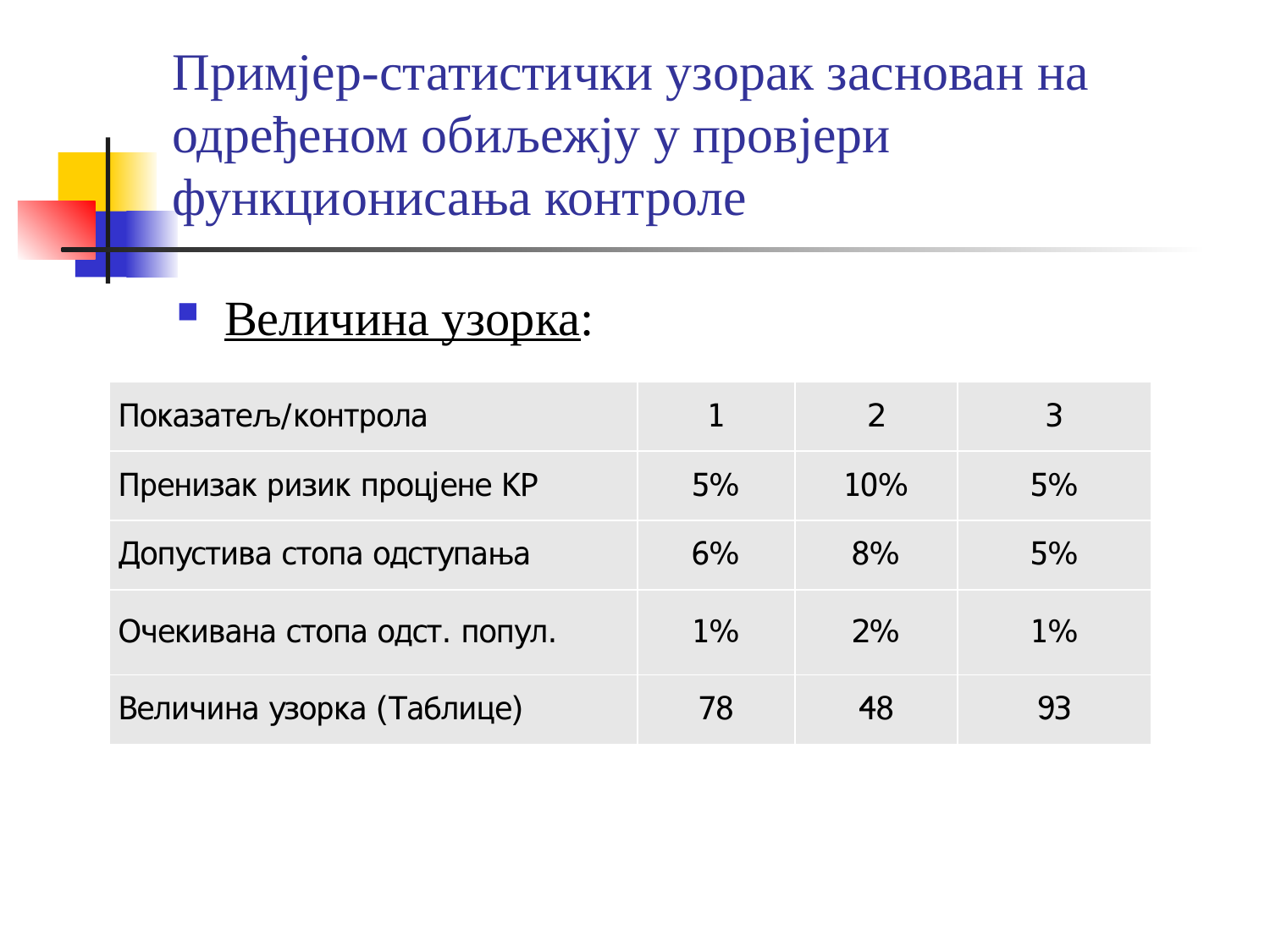

# Примјер-статистички узорак заснован на одређеном обиљежју у провјери функционисања контроле
Величина узорка:

| Показатељ/контрола | 1 | 2 | 3 |
| --- | --- | --- | --- |
| Пренизак ризик процјене КР | 5% | 10% | 5% |
| Допустива стопа одступања | 6% | 8% | 5% |
| Очекивана стопа одст. попул. | 1% | 2% | 1% |
| Величина узорка (Таблице) | 78 | 48 | 93 |